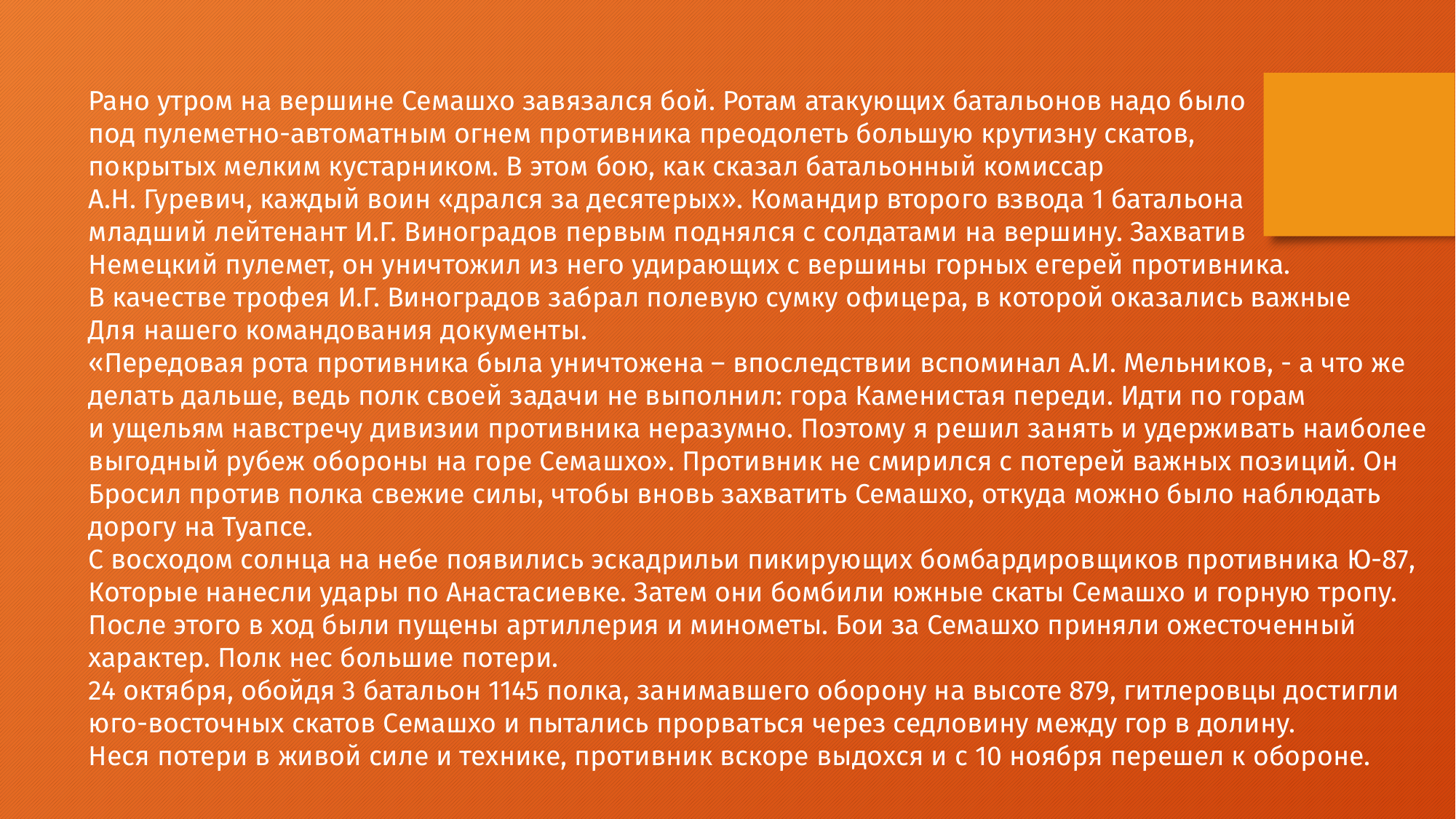

Рано утром на вершине Семашхо завязался бой. Ротам атакующих батальонов надо было
под пулеметно-автоматным огнем противника преодолеть большую крутизну скатов,
покрытых мелким кустарником. В этом бою, как сказал батальонный комиссар
А.Н. Гуревич, каждый воин «дрался за десятерых». Командир второго взвода 1 батальона
младший лейтенант И.Г. Виноградов первым поднялся с солдатами на вершину. Захватив
Немецкий пулемет, он уничтожил из него удирающих с вершины горных егерей противника.
В качестве трофея И.Г. Виноградов забрал полевую сумку офицера, в которой оказались важные
Для нашего командования документы.
«Передовая рота противника была уничтожена – впоследствии вспоминал А.И. Мельников, - а что же
делать дальше, ведь полк своей задачи не выполнил: гора Каменистая переди. Идти по горам
и ущельям навстречу дивизии противника неразумно. Поэтому я решил занять и удерживать наиболее
выгодный рубеж обороны на горе Семашхо». Противник не смирился с потерей важных позиций. Он
Бросил против полка свежие силы, чтобы вновь захватить Семашхо, откуда можно было наблюдать
дорогу на Туапсе.
С восходом солнца на небе появились эскадрильи пикирующих бомбардировщиков противника Ю-87,
Которые нанесли удары по Анастасиевке. Затем они бомбили южные скаты Семашхо и горную тропу.
После этого в ход были пущены артиллерия и минометы. Бои за Семашхо приняли ожесточенный
характер. Полк нес большие потери.
24 октября, обойдя 3 батальон 1145 полка, занимавшего оборону на высоте 879, гитлеровцы достигли
юго-восточных скатов Семашхо и пытались прорваться через седловину между гор в долину.
Неся потери в живой силе и технике, противник вскоре выдохся и с 10 ноября перешел к обороне.